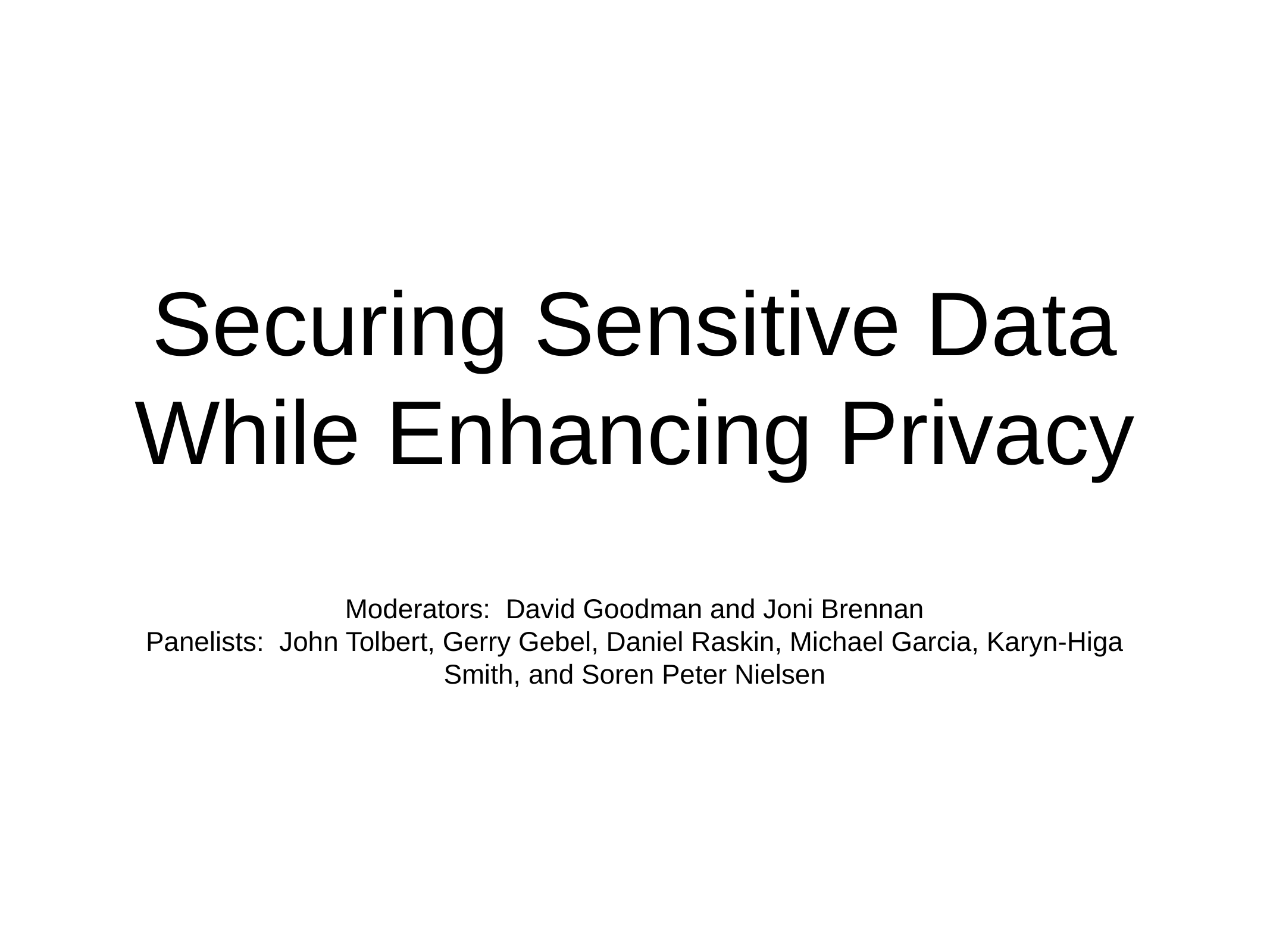

# Securing Sensitive Data While Enhancing Privacy
Moderators:  David Goodman and Joni Brennan
Panelists:  John Tolbert, Gerry Gebel, Daniel Raskin, Michael Garcia, Karyn-Higa Smith, and Soren Peter Nielsen